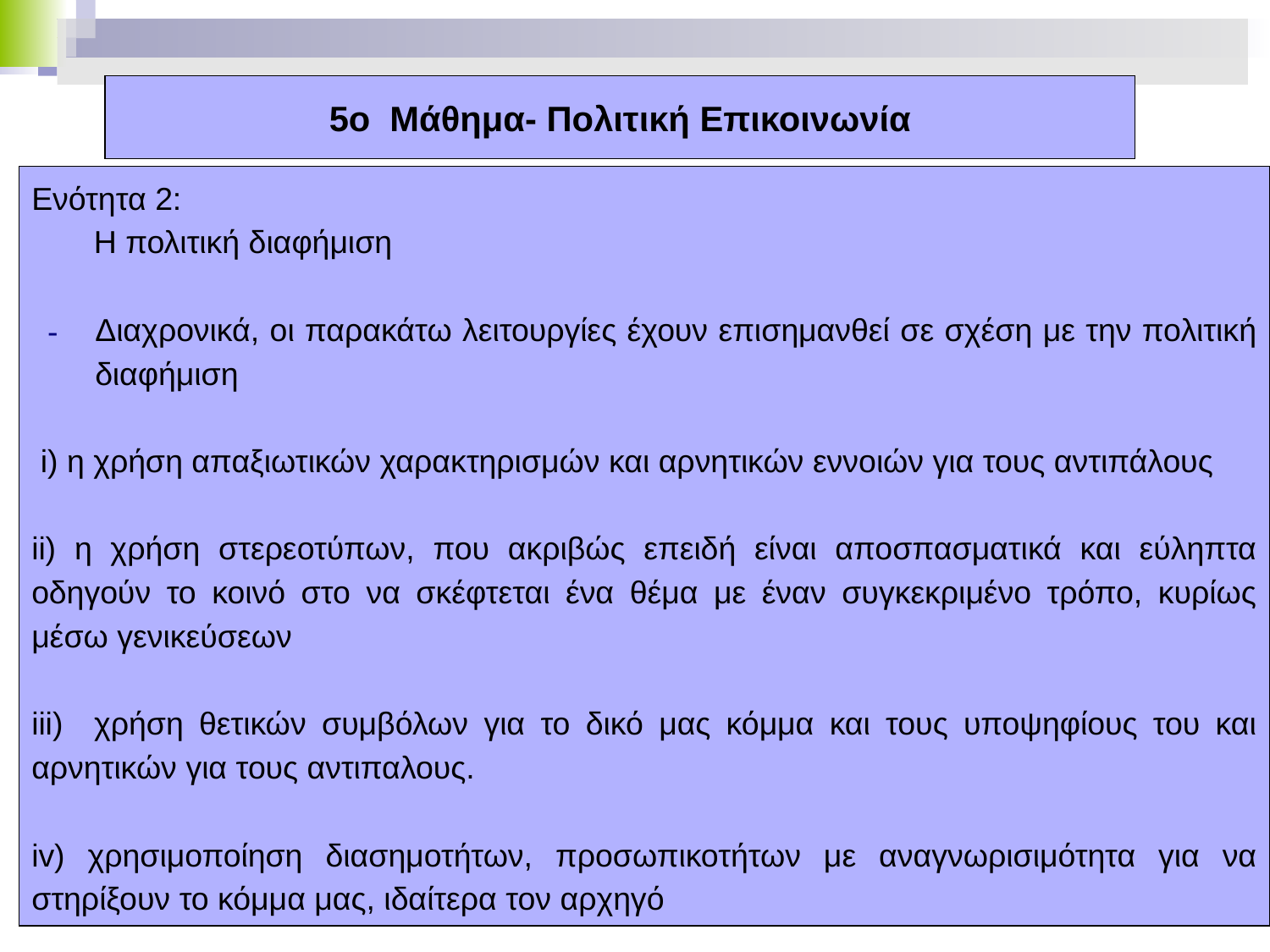

# 5ο  Μάθημα- Πολιτική Επικοινωνία
Ενότητα 2:
       H πολιτική διαφήμιση

Διαχρονικά, οι παρακάτω λειτουργίες έχουν επισημανθεί σε σχέση με την πολιτική διαφήμιση

 i) η χρήση απαξιωτικών χαρακτηρισμών και αρνητικών εννοιών για τους αντιπάλους

ii) η χρήση στερεοτύπων, που ακριβώς επειδή είναι αποσπασματικά και εύληπτα οδηγούν το κοινό στο να σκέφτεται ένα θέμα με έναν συγκεκριμένο τρόπο, κυρίως μέσω γενικεύσεων

iii)  χρήση θετικών συμβόλων για το δικό μας κόμμα και τους υποψηφίους του και αρνητικών για τους αντιπαλους.

iv) χρησιμοποίηση διασημοτήτων, προσωπικοτήτων με αναγνωρισιμότητα για να στηρίξουν το κόμμα μας, ιδαίτερα τον αρχηγό